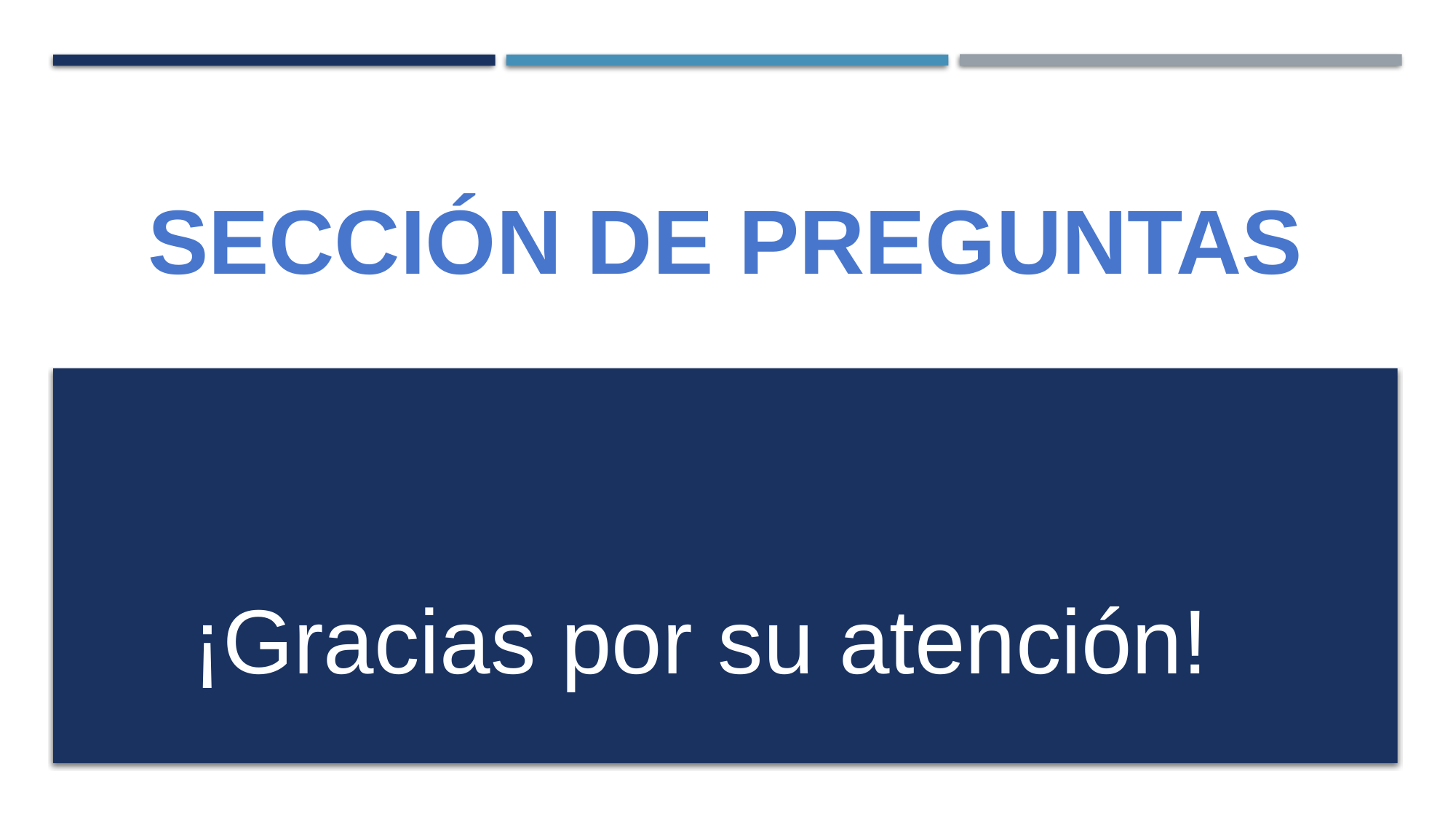

# Sección de preguntas
¡Gracias por su atención!